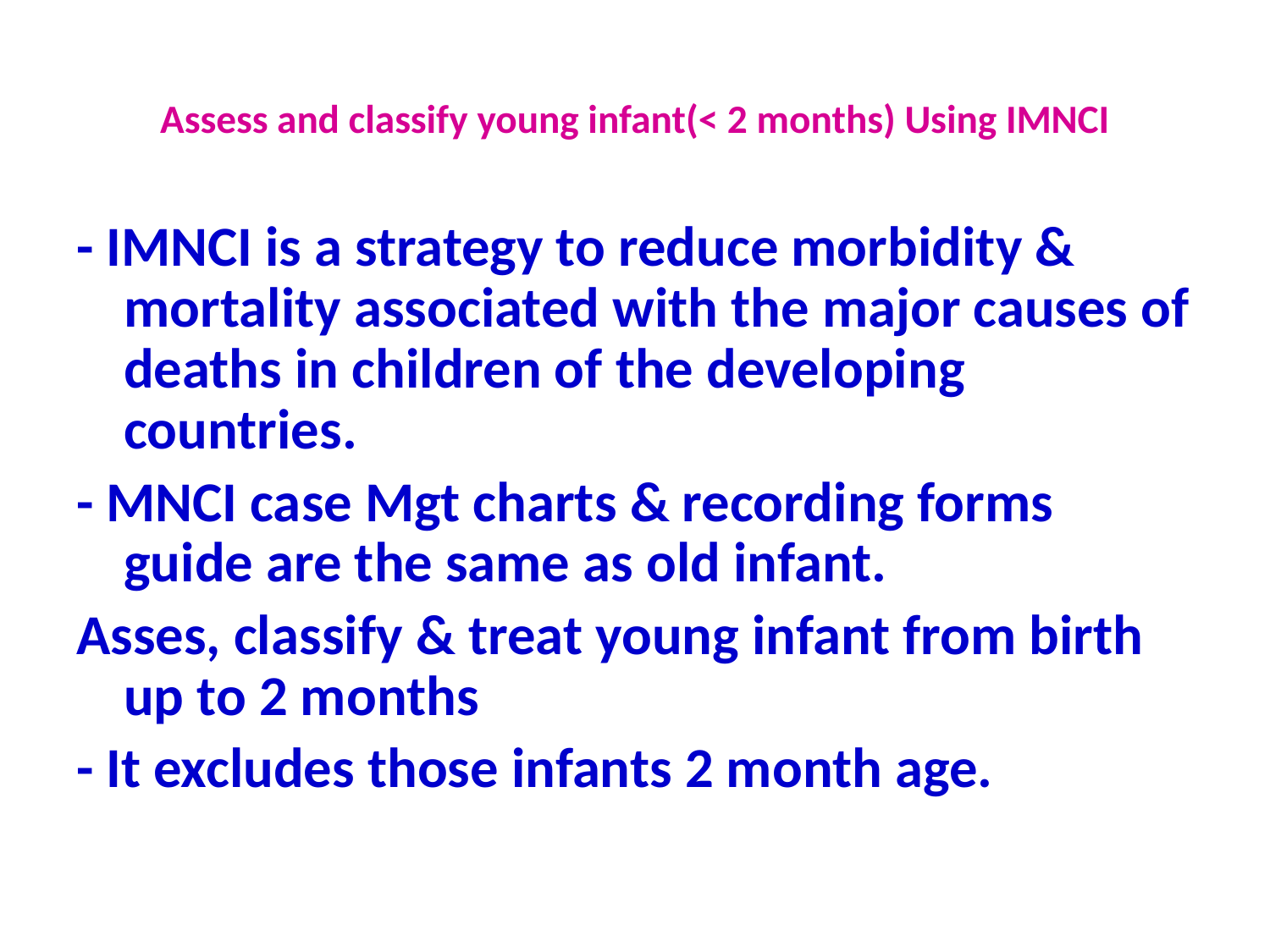

# Assess and classify young infant(< 2 months) Using IMNCI
- IMNCI is a strategy to reduce morbidity & mortality associated with the major causes of deaths in children of the developing countries.
- MNCI case Mgt charts & recording forms guide are the same as old infant.
Asses, classify & treat young infant from birth up to 2 months
- It excludes those infants 2 month age.